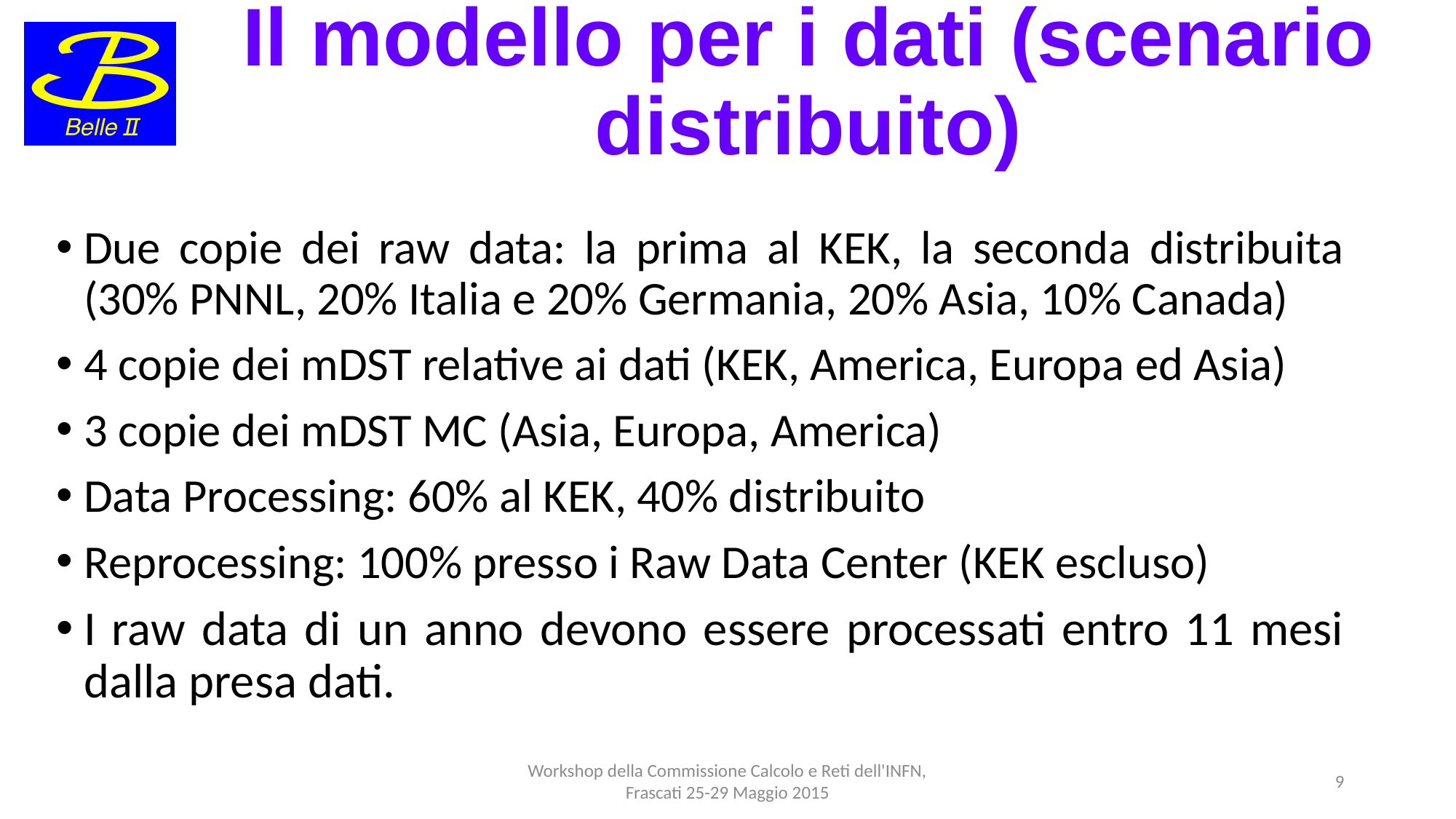

# Il modello per i dati (scenario distribuito)
Due copie dei raw data: la prima al KEK, la seconda distribuita (30% PNNL, 20% Italia e 20% Germania, 20% Asia, 10% Canada)
4 copie dei mDST relative ai dati (KEK, America, Europa ed Asia)
3 copie dei mDST MC (Asia, Europa, America)
Data Processing: 60% al KEK, 40% distribuito
Reprocessing: 100% presso i Raw Data Center (KEK escluso)
I raw data di un anno devono essere processati entro 11 mesi dalla presa dati.

Workshop della Commissione Calcolo e Reti dell'INFN,
Frascati 25-29 Maggio 2015
9